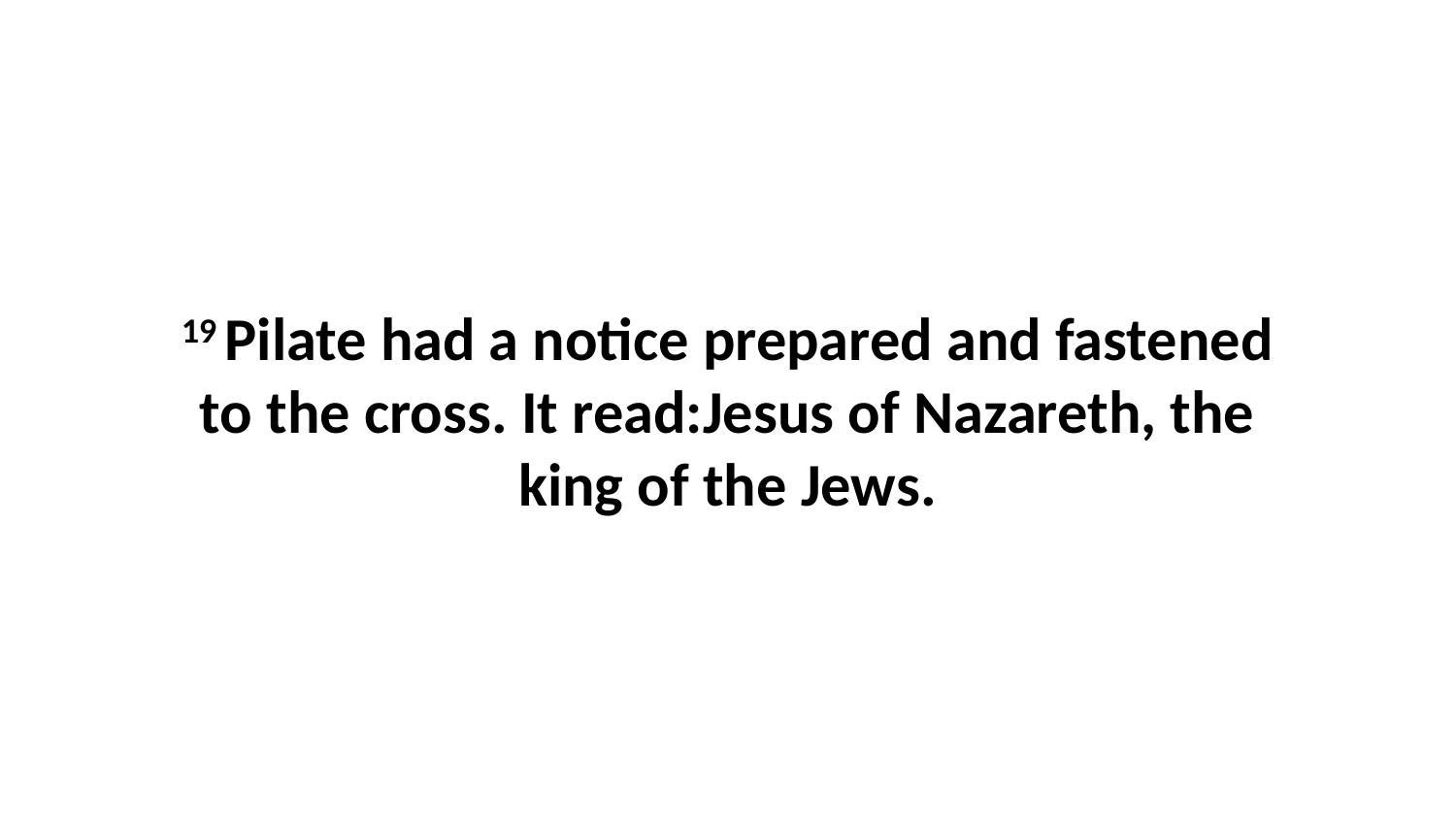

19 Pilate had a notice prepared and fastened to the cross. It read:Jesus of Nazareth, the king of the Jews.